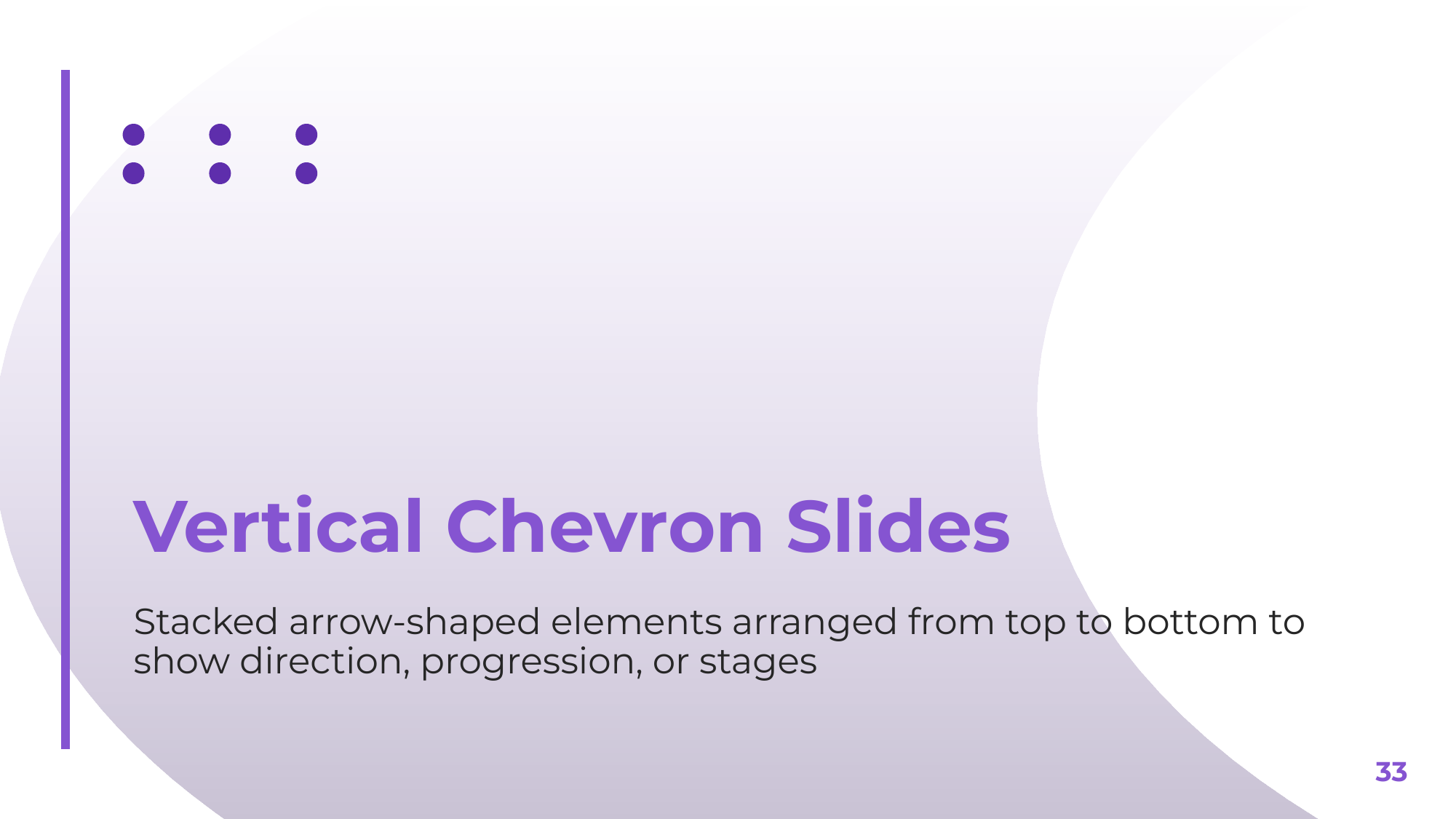

# Vertical Chevron Slides
Stacked arrow-shaped elements arranged from top to bottom to show direction, progression, or stages
33